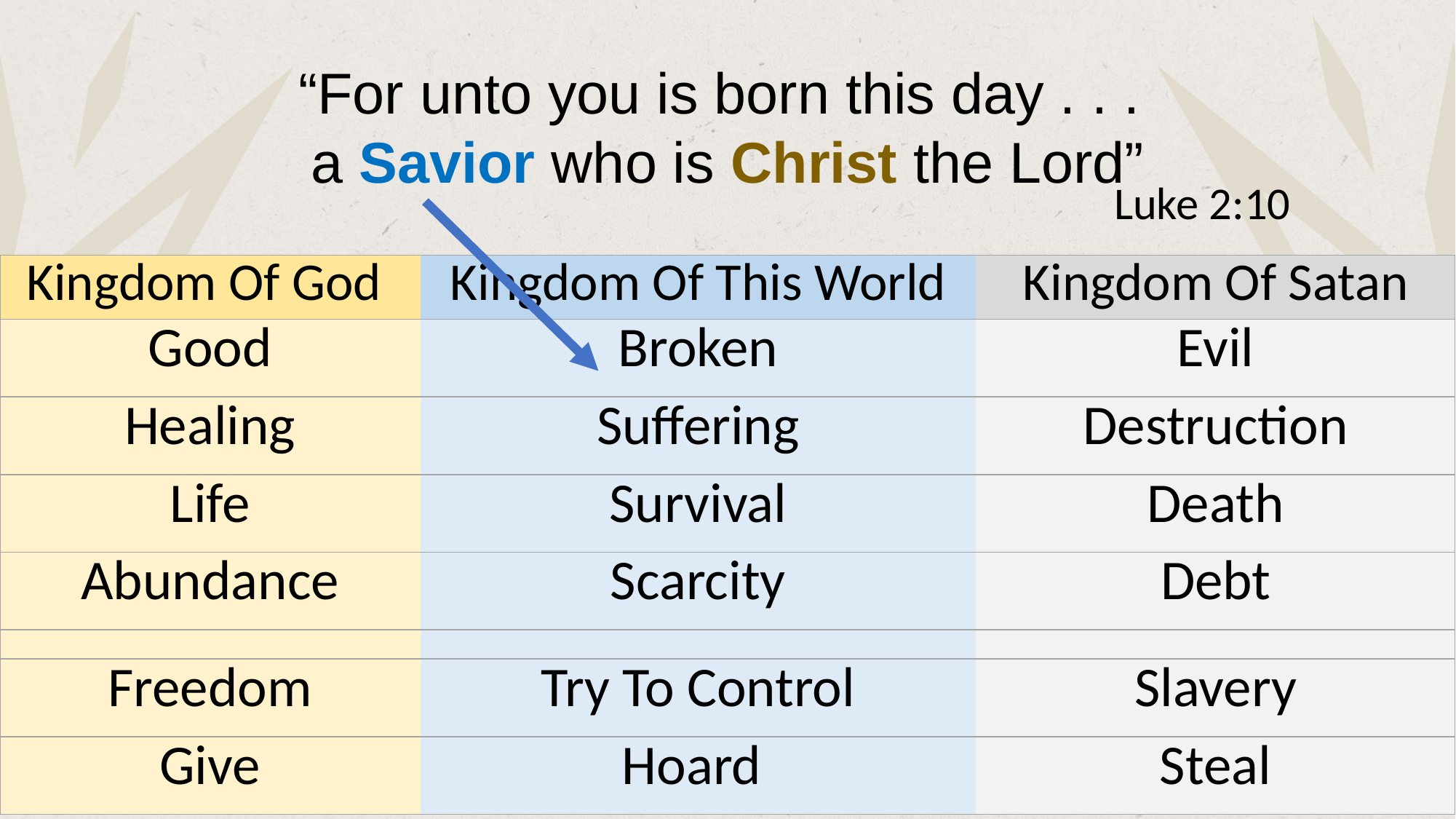

“For unto you is born this day . . .
a Savior who is Christ the Lord”
Luke 2:10
| Kingdom Of God | Kingdom Of This World | Kingdom Of Satan |
| --- | --- | --- |
| Good | Broken | Evil |
| Healing | Suffering | Destruction |
| Life | Survival | Death |
| Abundance | Scarcity | Debt |
|  |  |  |
| Freedom | Try To Control | Slavery |
| Give | Hoard | Steal |